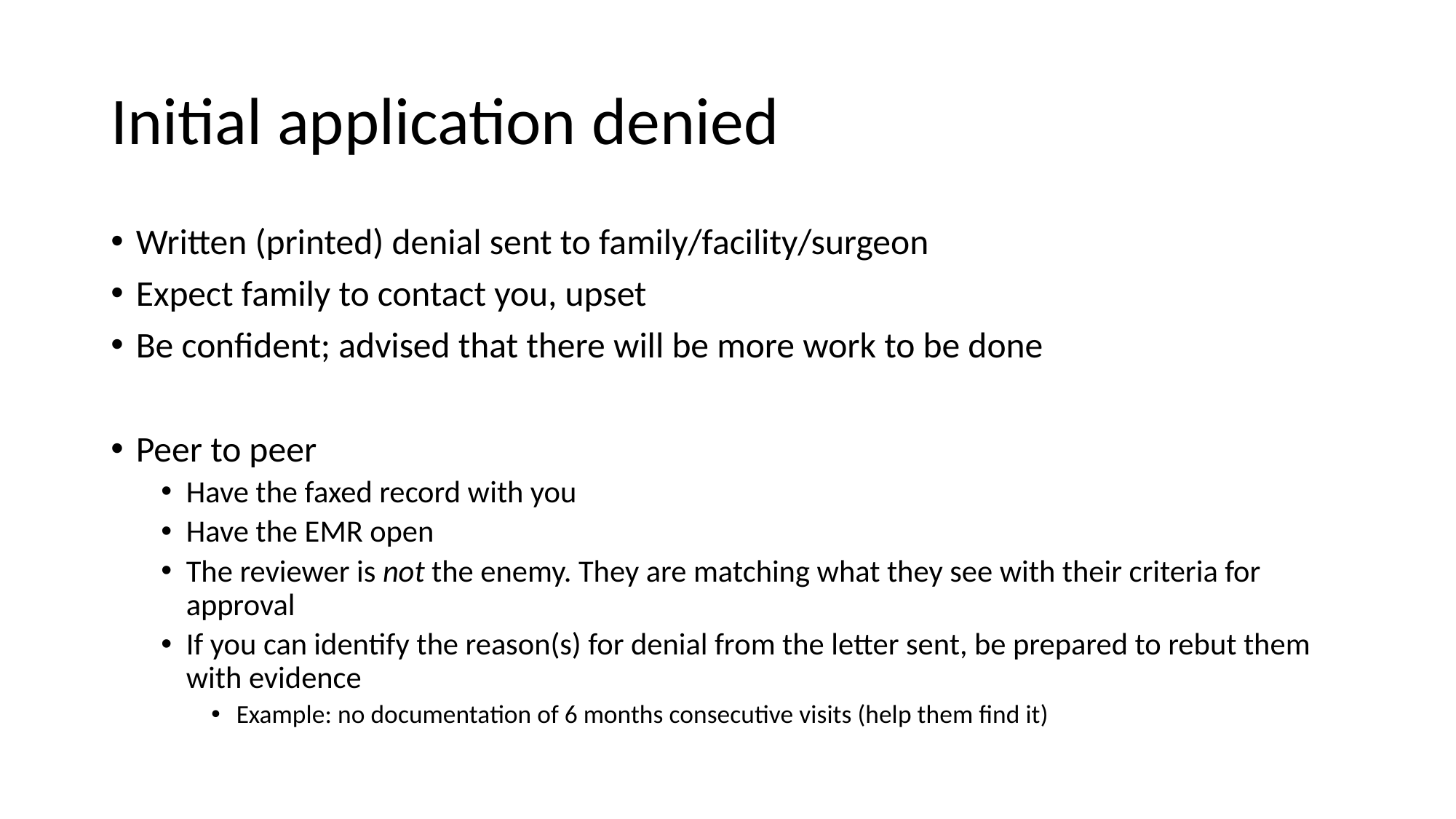

# Initial application denied
Written (printed) denial sent to family/facility/surgeon
Expect family to contact you, upset
Be confident; advised that there will be more work to be done

Peer to peer
Have the faxed record with you
Have the EMR open
The reviewer is not the enemy. They are matching what they see with their criteria for approval
If you can identify the reason(s) for denial from the letter sent, be prepared to rebut them with evidence
Example: no documentation of 6 months consecutive visits (help them find it)